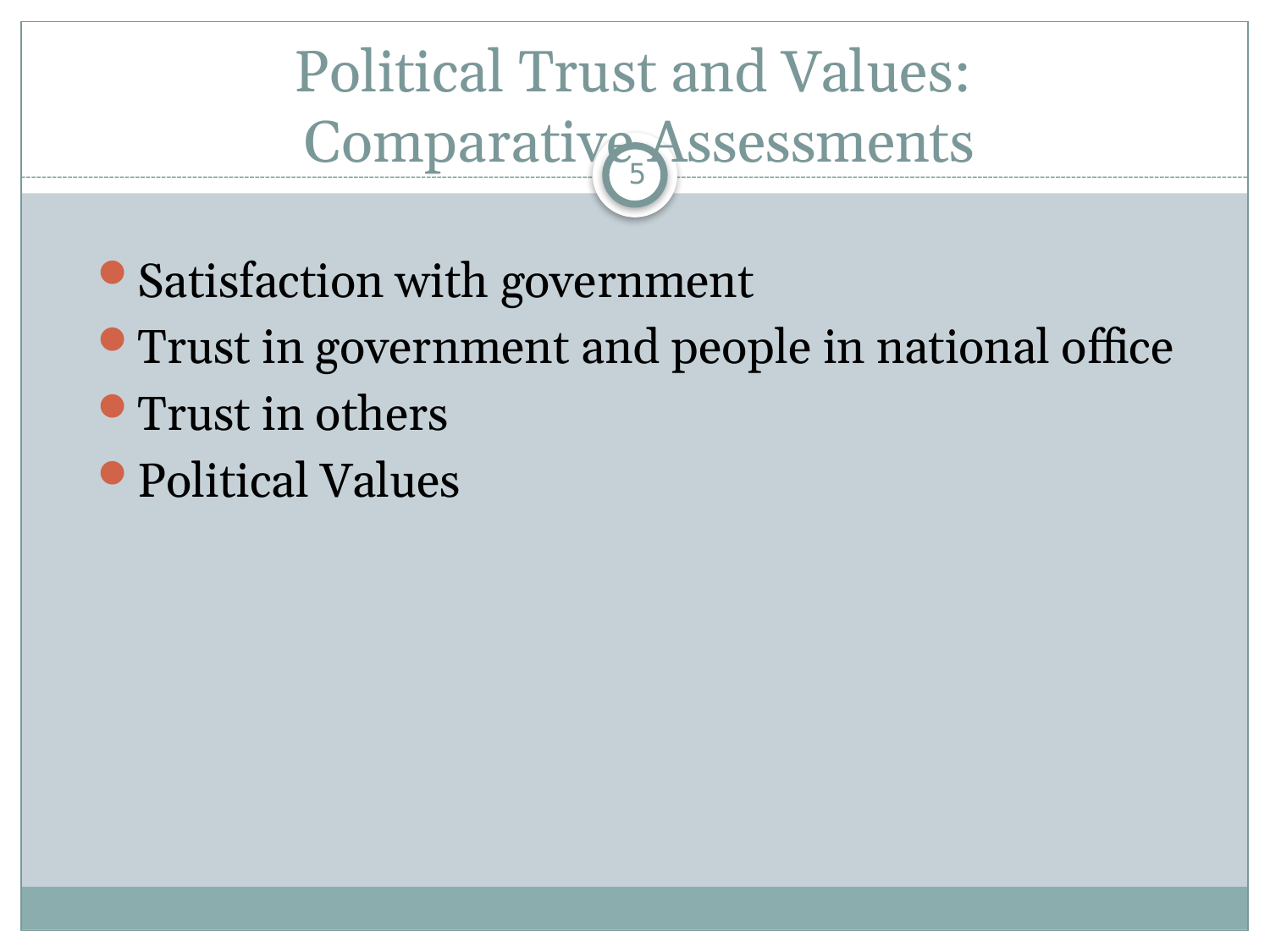

# Political Trust and Values: Comparative Assessments
5
Satisfaction with government
Trust in government and people in national office
Trust in others
Political Values